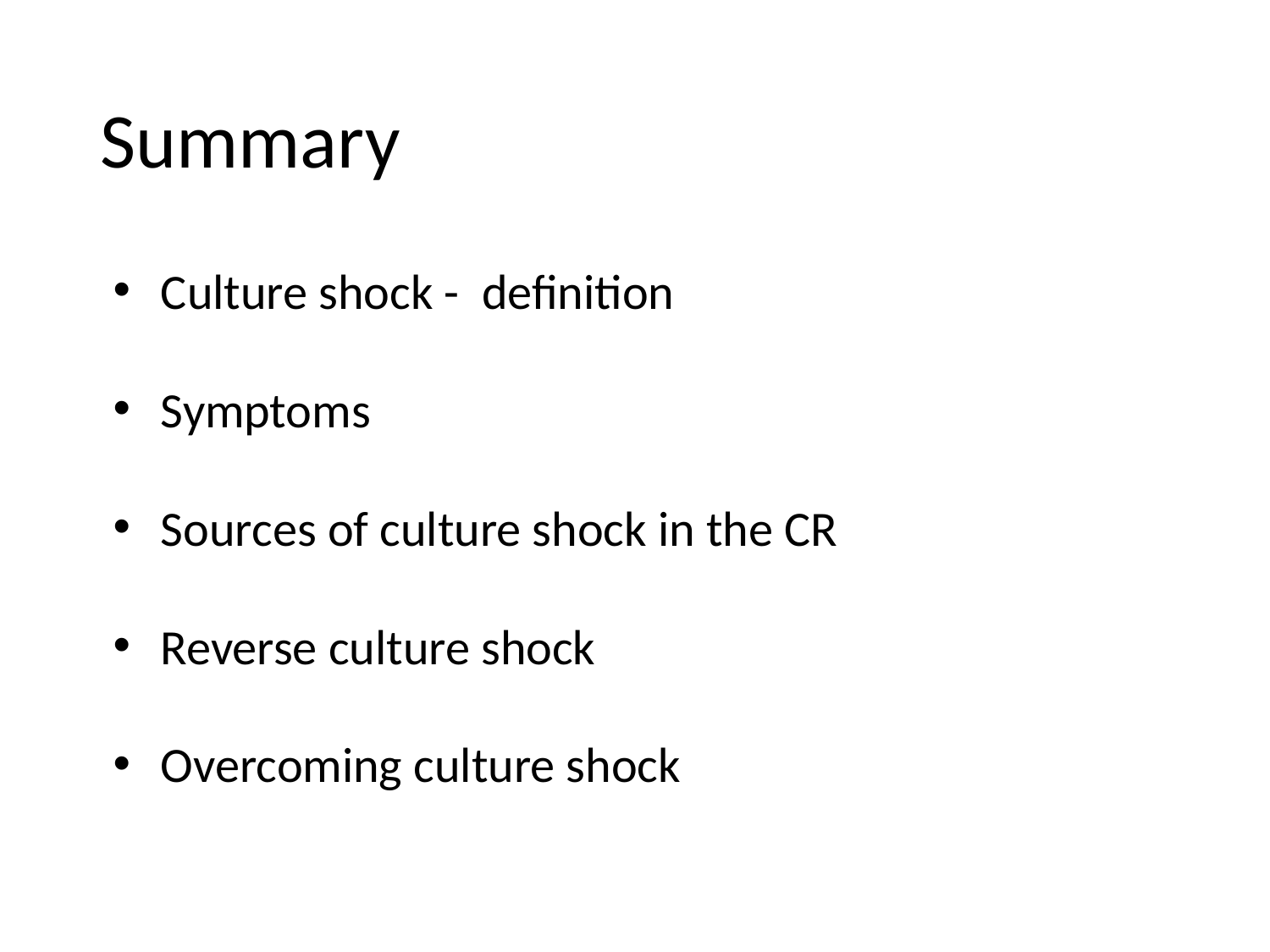

# Summary

Culture shock -  definition

Symptoms

Sources of culture shock in the CR

Reverse culture shock

Overcoming culture shock